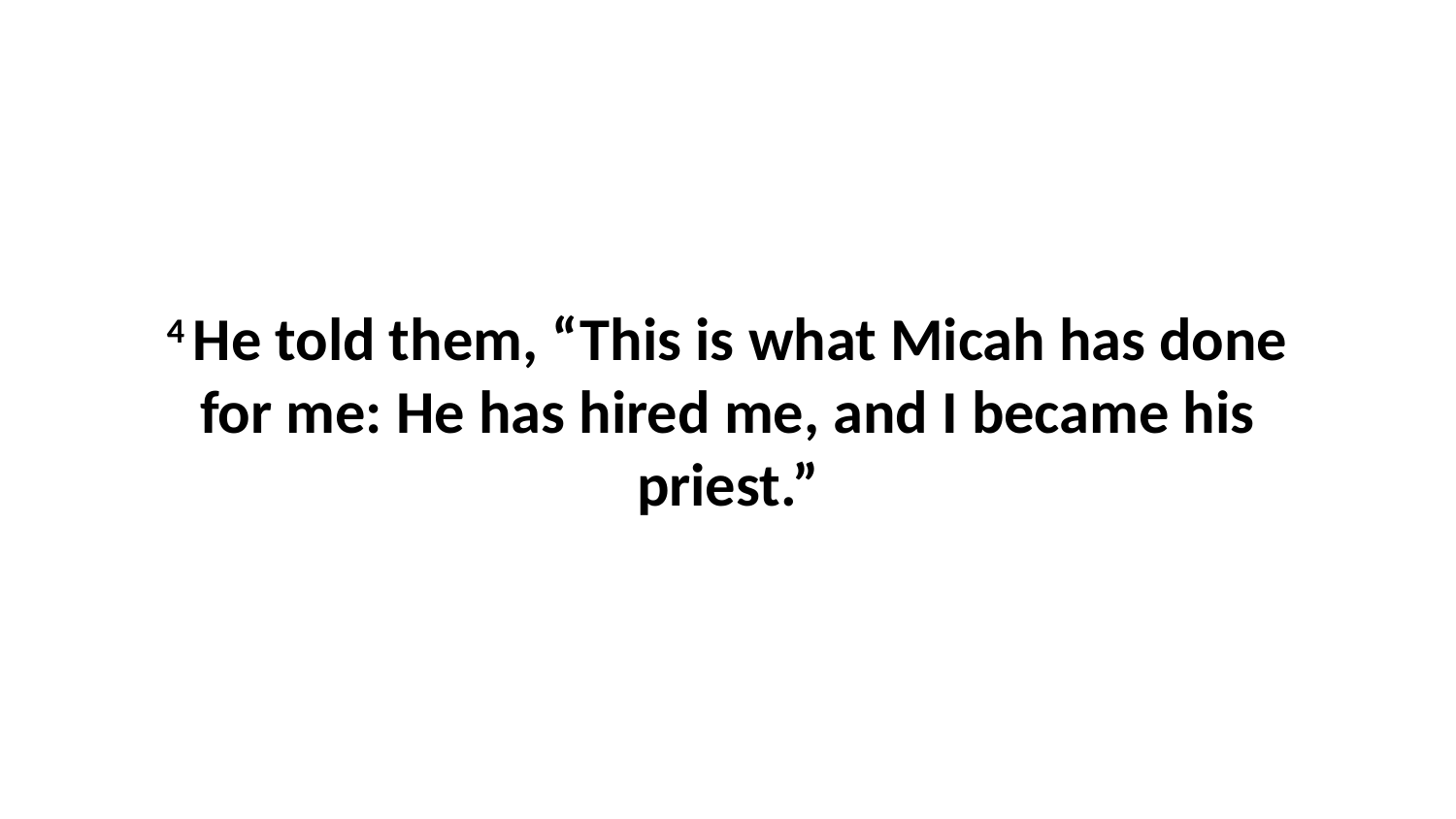

4 He told them, “This is what Micah has done for me: He has hired me, and I became his priest.”